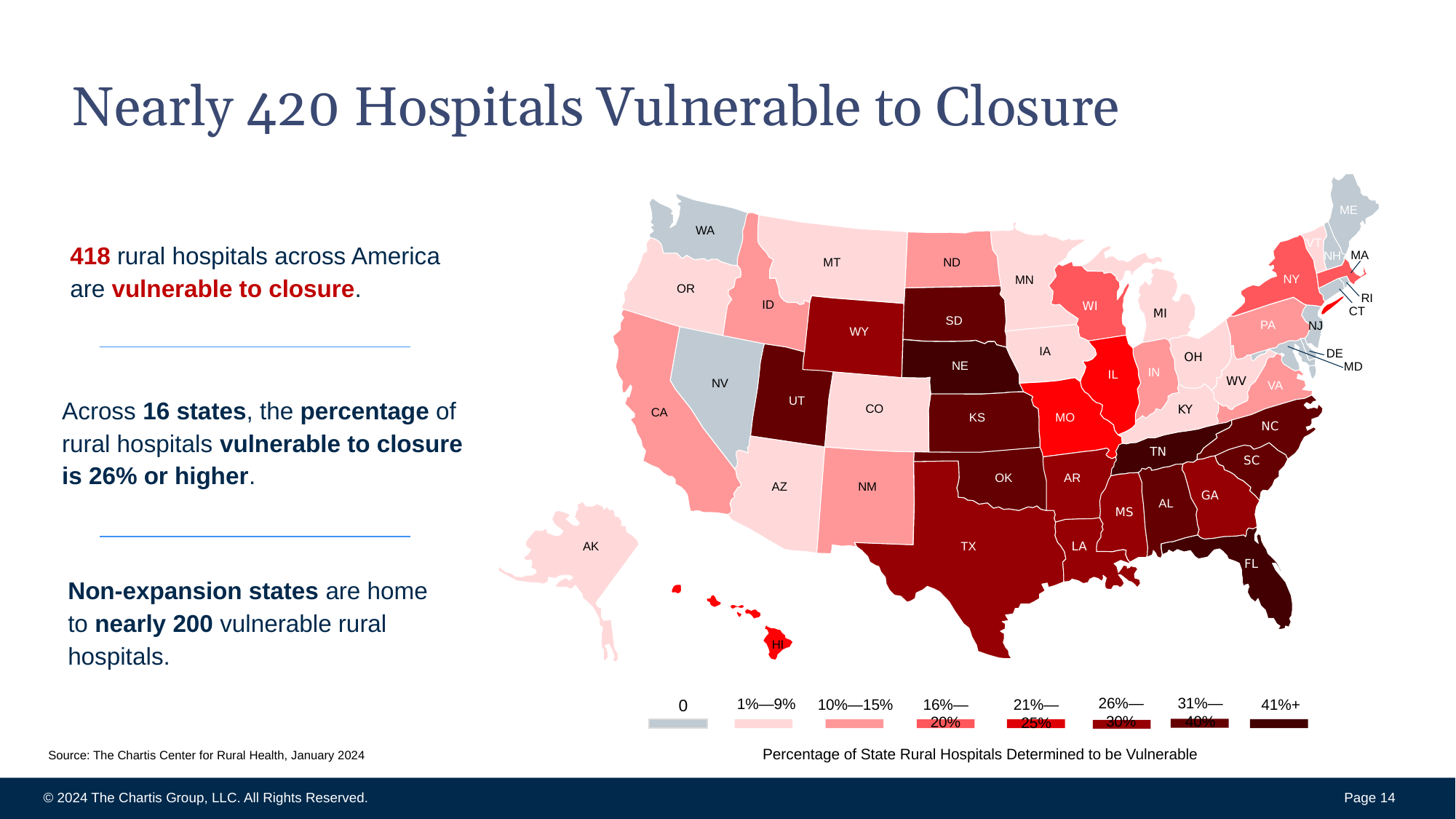

# Nearly 420 Hospitals Vulnerable to Closure

ME
WA
VT
MA
NH
MT
ND
NY
MN
OR
RI
ID
WI
CT
MI
SD
PA
NJ
WY
IA
DE
OH
NE
MD
IN
IL
WV
NV
VA
UT
CO
KY
CA
KS
MO
NC
TN
SC
OK
AR
AZ
NM
GA
AL
MS
AK
TX
LA
FL
HI
418 rural hospitals across America are vulnerable to closure.
Across 16 states, the percentage of rural hospitals vulnerable to closure is 26% or higher.
Non-expansion states are home to nearly 200 vulnerable rural hospitals.
26%—30%
31%—40%
1%—9%
41%+
10%—15%
16%—20%
21%—25%
0

Percentage of State Rural Hospitals Determined to be Vulnerable
Source: The Chartis Center for Rural Health, January 2024